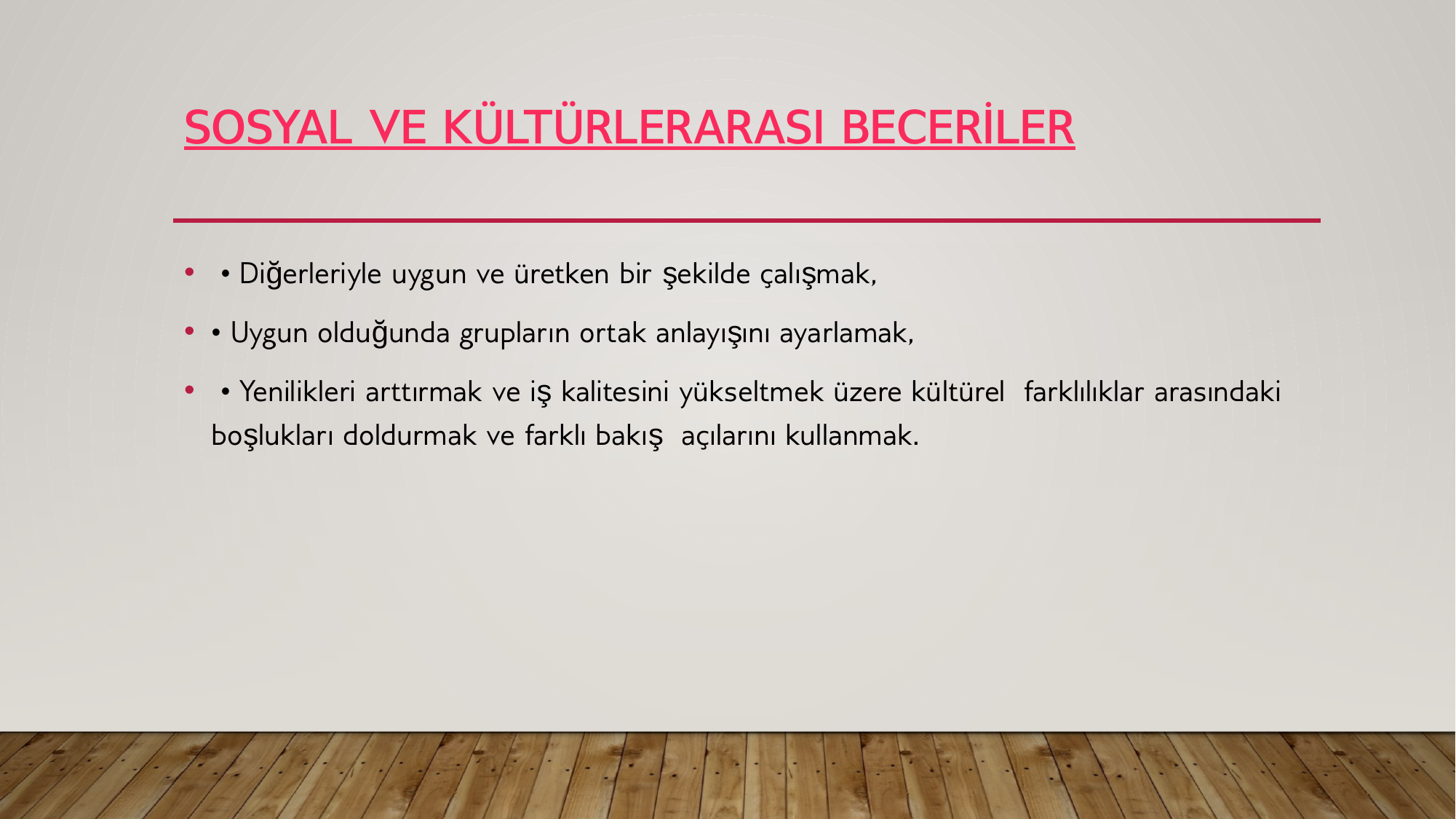

# Sosyal ve Kültürlerarası Becerİler
 • Diğerleriyle uygun ve üretken bir şekilde çalışmak,
• Uygun olduğunda grupların ortak anlayışını ayarlamak,
 • Yenilikleri arttırmak ve iş kalitesini yükseltmek üzere kültürel  farklılıklar arasındaki boşlukları doldurmak ve farklı bakış  açılarını kullanmak.